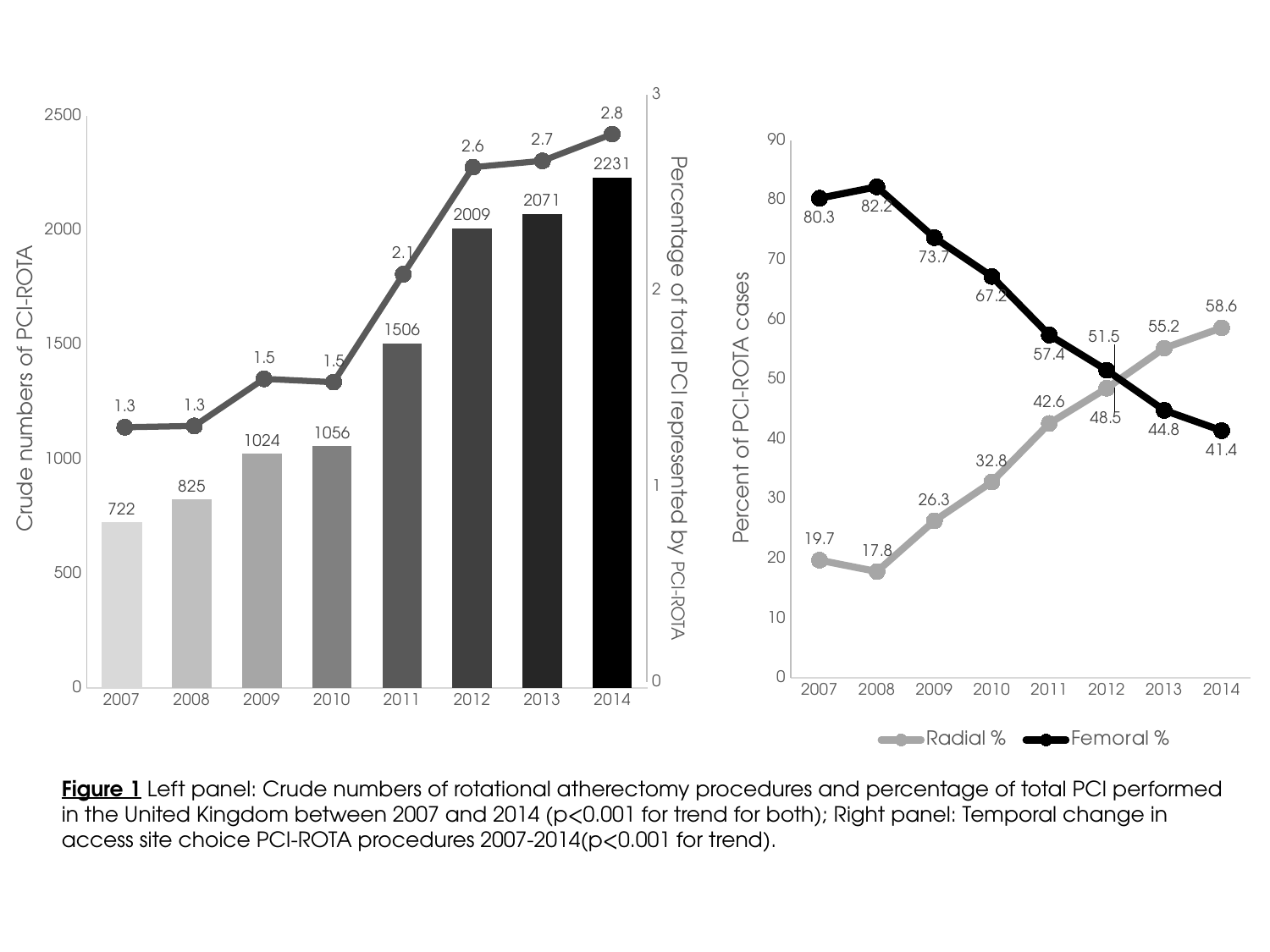

### Chart

| Category | Rotablation |
|---|---|
| 2007.0 | 1.301487156376746 |
| 2008.0 | 1.308257084410333 |
| 2009.0 | 1.549027319759175 |
| 2010.0 | 1.531922301365094 |
| 2011.0 | 2.08379455390746 |
| 2012.0 | 2.630476340115746 |
| 2013.0 | 2.663151803510576 |
| 2014.0 | 2.8 |

### Chart

| Category | Radial % |
|---|---|
| 2007.0 | 722.0 |
| 2008.0 | 825.0 |
| 2009.0 | 1024.0 |
| 2010.0 | 1056.0 |
| 2011.0 | 1506.0 |
| 2012.0 | 2009.0 |
| 2013.0 | 2071.0 |
| 2014.0 | 2231.0 |

### Chart

| Category | Radial % | Femoral % |
|---|---|---|
| 2007.0 | 19.7 | 80.3 |
| 2008.0 | 17.8 | 82.2 |
| 2009.0 | 26.3 | 73.7 |
| 2010.0 | 32.8 | 67.2 |
| 2011.0 | 42.6 | 57.4 |
| 2012.0 | 48.5 | 51.5 |
| 2013.0 | 55.2 | 44.8 |
| 2014.0 | 58.6 | 41.4 |
Crude numbers of PCI-ROTA
Percentage of total PCI represented by PCI-ROTA
Percent of PCI-ROTA cases

Figure 1 Left panel: Crude numbers of rotational atherectomy procedures and percentage of total PCI performed in the United Kingdom between 2007 and 2014 (p<0.001 for trend for both); Right panel: Temporal change in access site choice PCI-ROTA procedures 2007-2014(p<0.001 for trend).